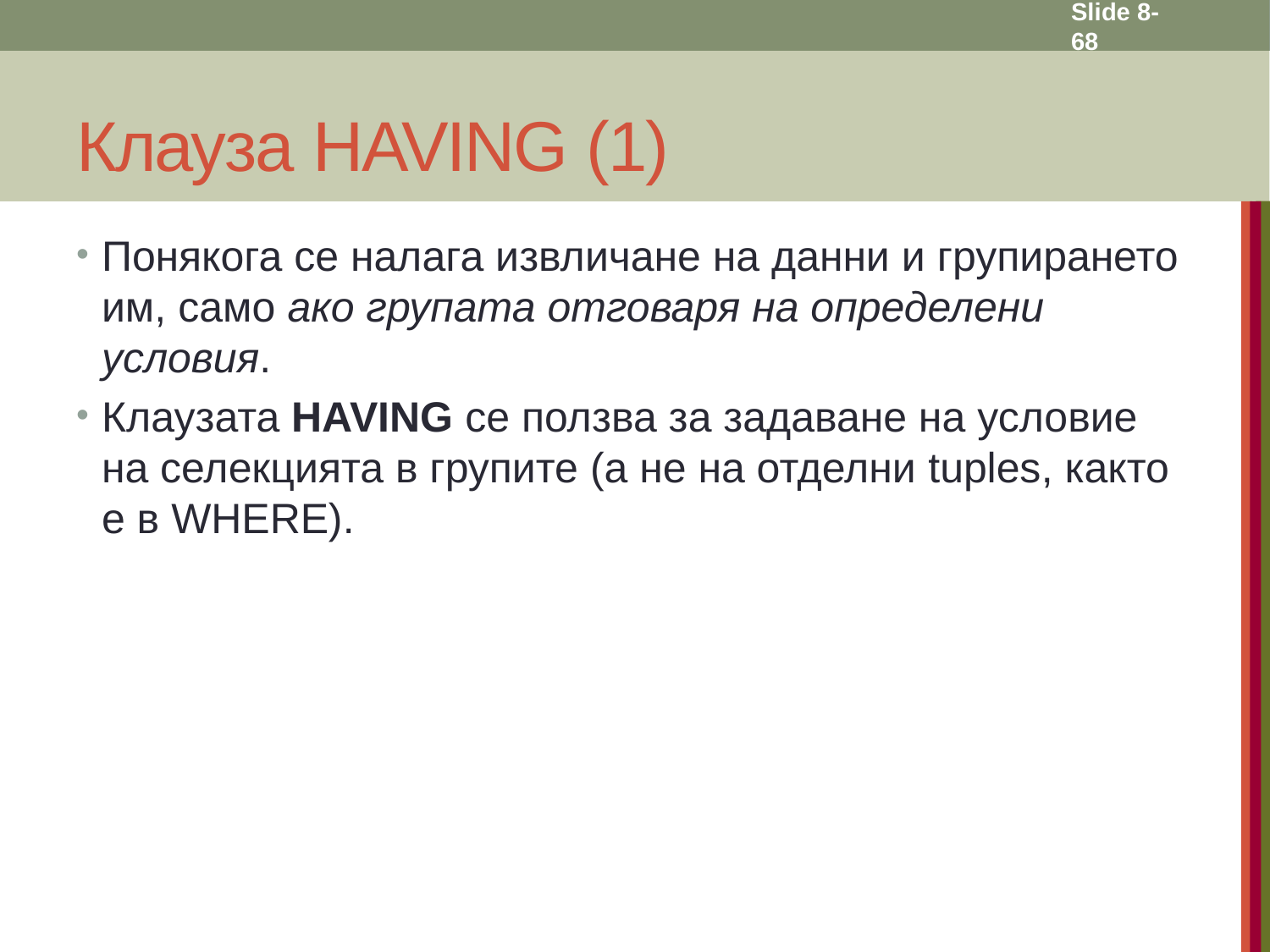

Slide 8- 68
# Клауза HAVING (1)
Понякога се налага извличане на данни и групирането им, само ако групата отговаря на определени условия.
Клаузата HAVING се ползва за задаване на условие на селекцията в групите (а не на отделни tuples, както е в WHERE).